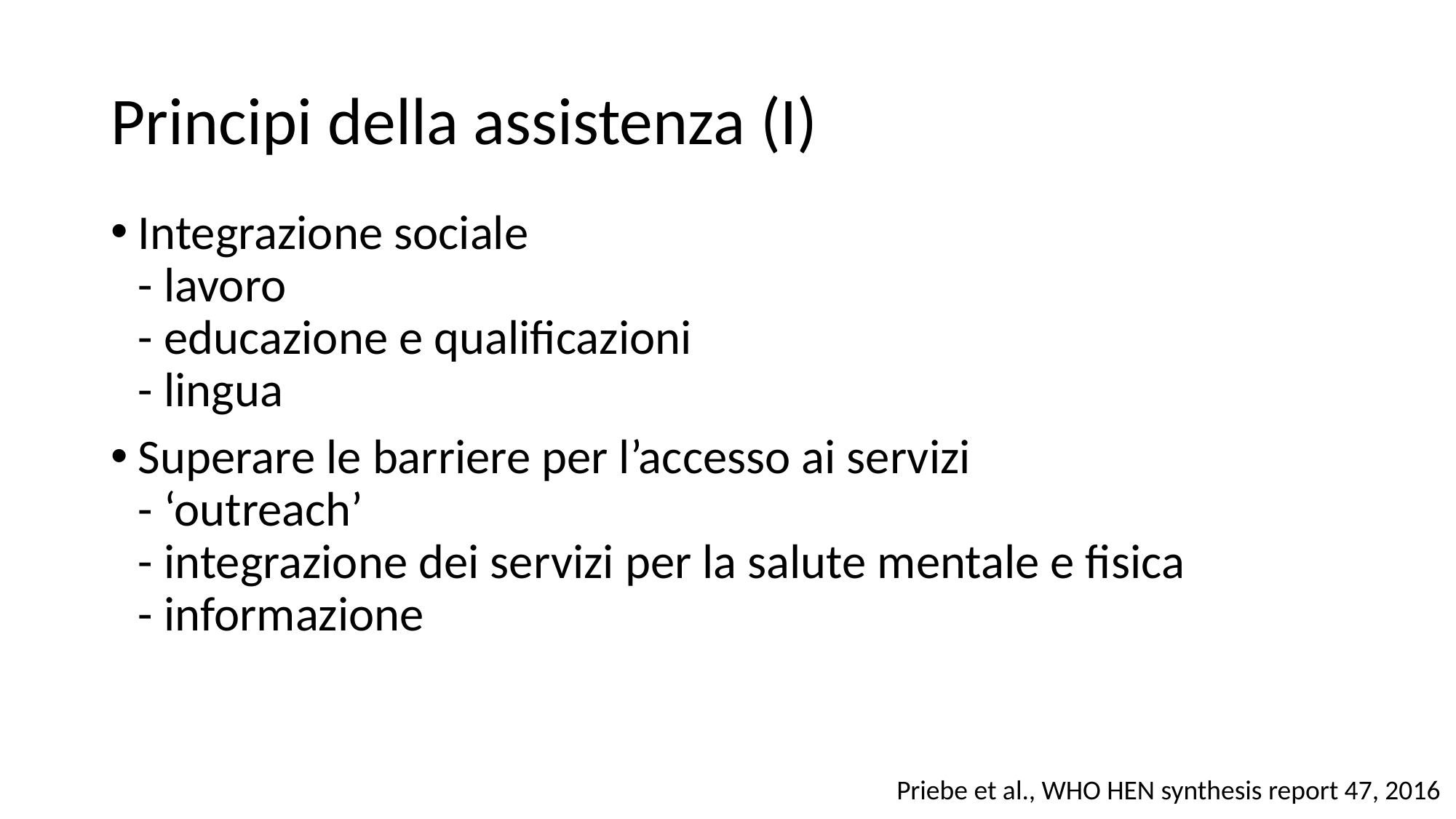

# Principi della assistenza (I)
Integrazione sociale
- lavoro
- educazione e qualificazioni
- lingua
Superare le barriere per l’accesso ai servizi
- ‘outreach’
- integrazione dei servizi per la salute mentale e fisica
- informazione
Priebe et al., WHO HEN synthesis report 47, 2016